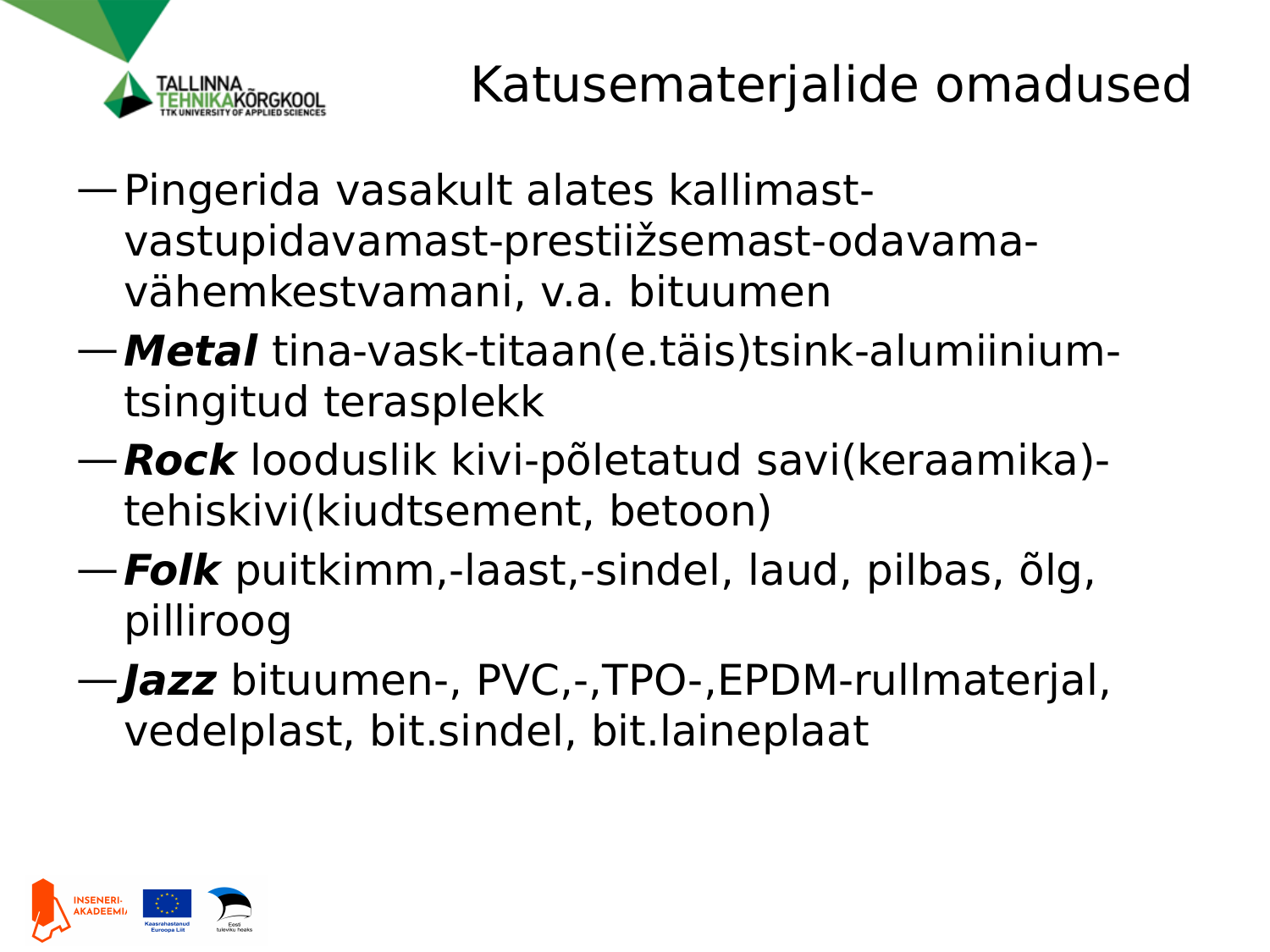

# Katusematerjalide omadused
Pingerida vasakult alates kallimast-vastupidavamast-prestiižsemast-odavama-vähemkestvamani, v.a. bituumen
Metal tina-vask-titaan(e.täis)tsink-alumiinium-tsingitud terasplekk
Rock looduslik kivi-põletatud savi(keraamika)-tehiskivi(kiudtsement, betoon)
Folk puitkimm,-laast,-sindel, laud, pilbas, õlg, pilliroog
Jazz bituumen-, PVC,-,TPO-,EPDM-rullmaterjal, vedelplast, bit.sindel, bit.laineplaat